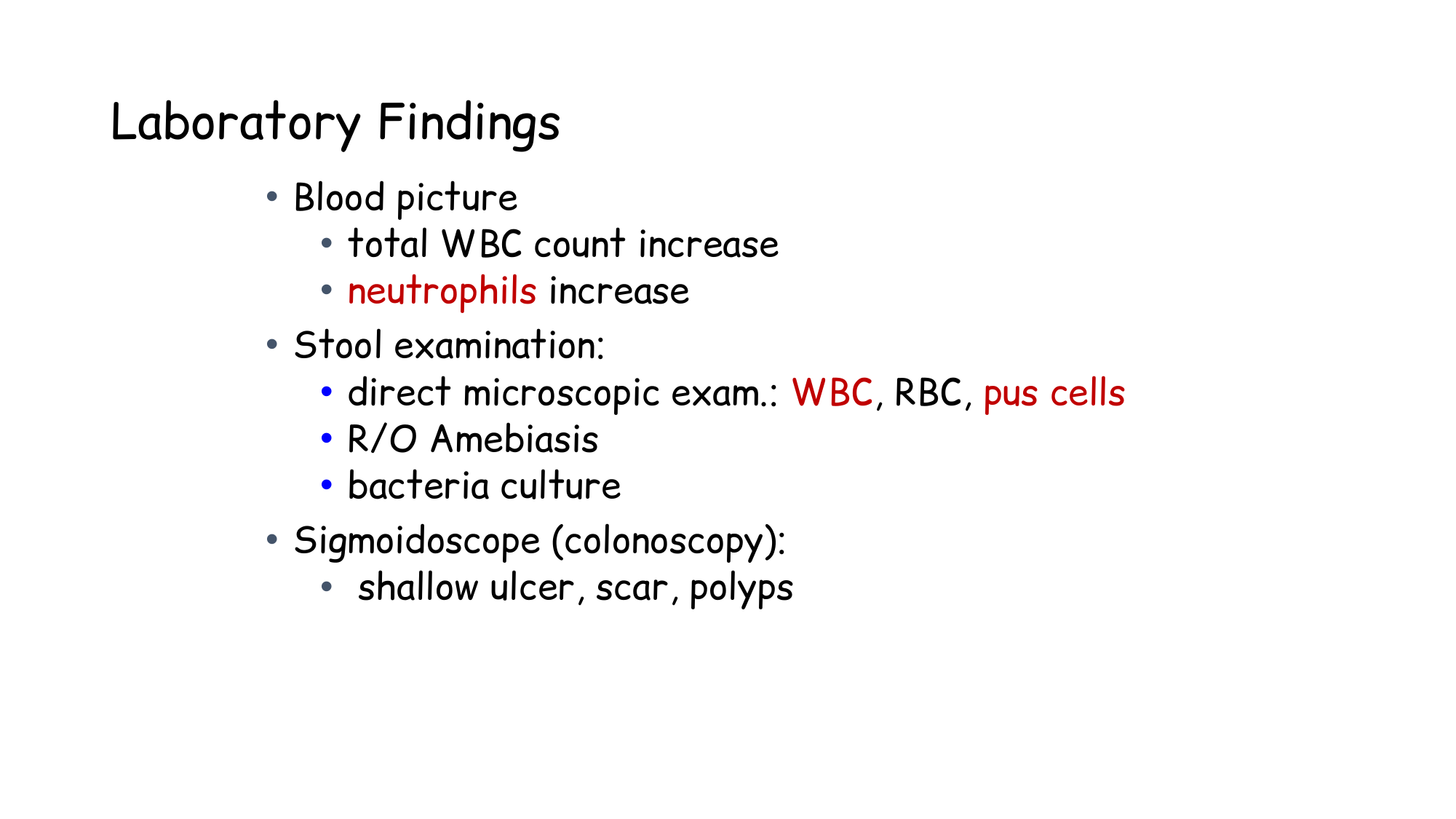

# Laboratory Findings
Blood picture
total WBC count increase
neutrophils increase
Stool examination:
direct microscopic exam.: WBC, RBC, pus cells
R/O Amebiasis
bacteria culture
Sigmoidoscope (colonoscopy):
 shallow ulcer, scar, polyps